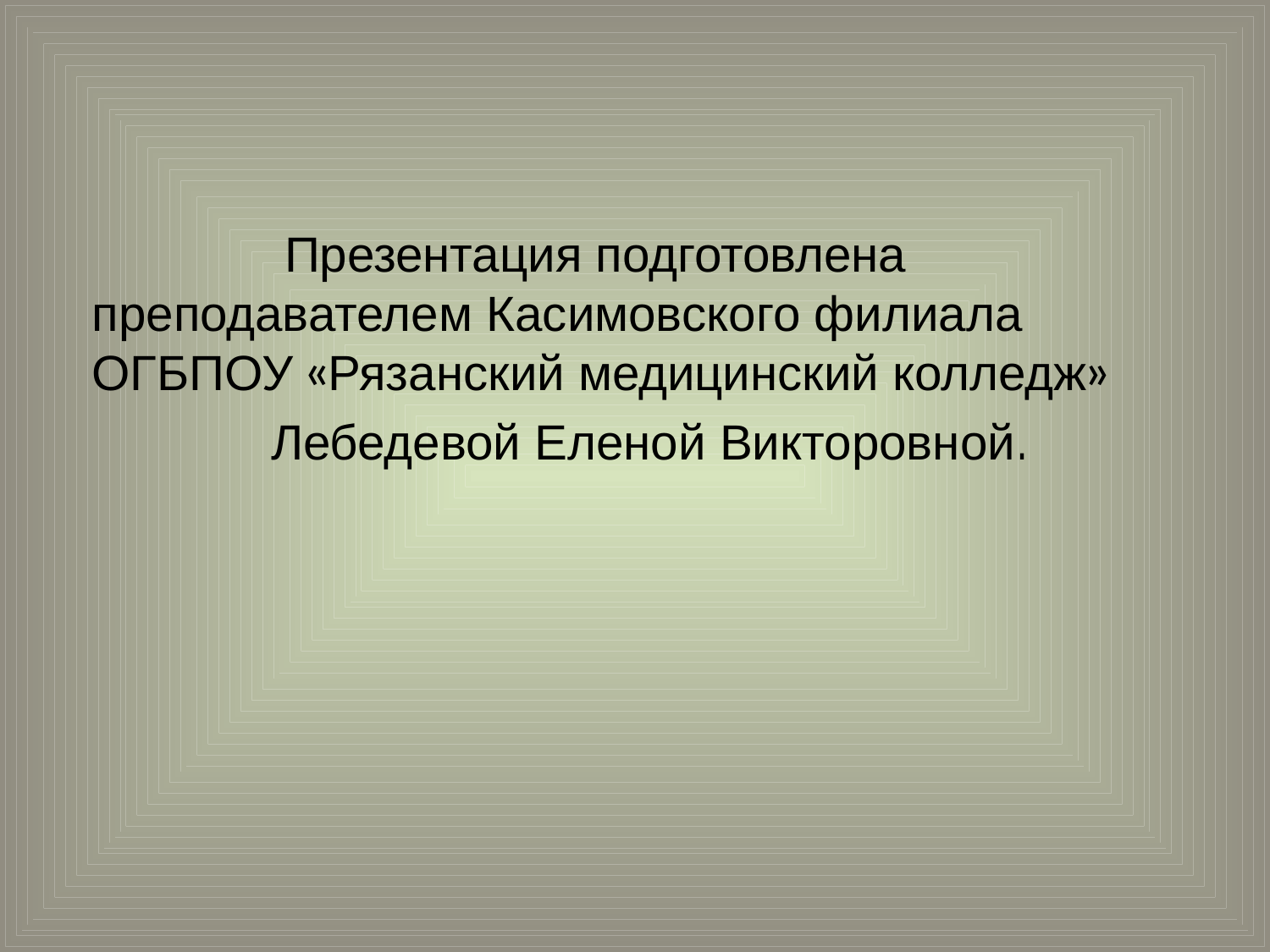

#

              Презентация подготовлена             преподавателем Касимовского филиала ОГБПОУ «Рязанский медицинский колледж»
             Лебедевой Еленой Викторовной.